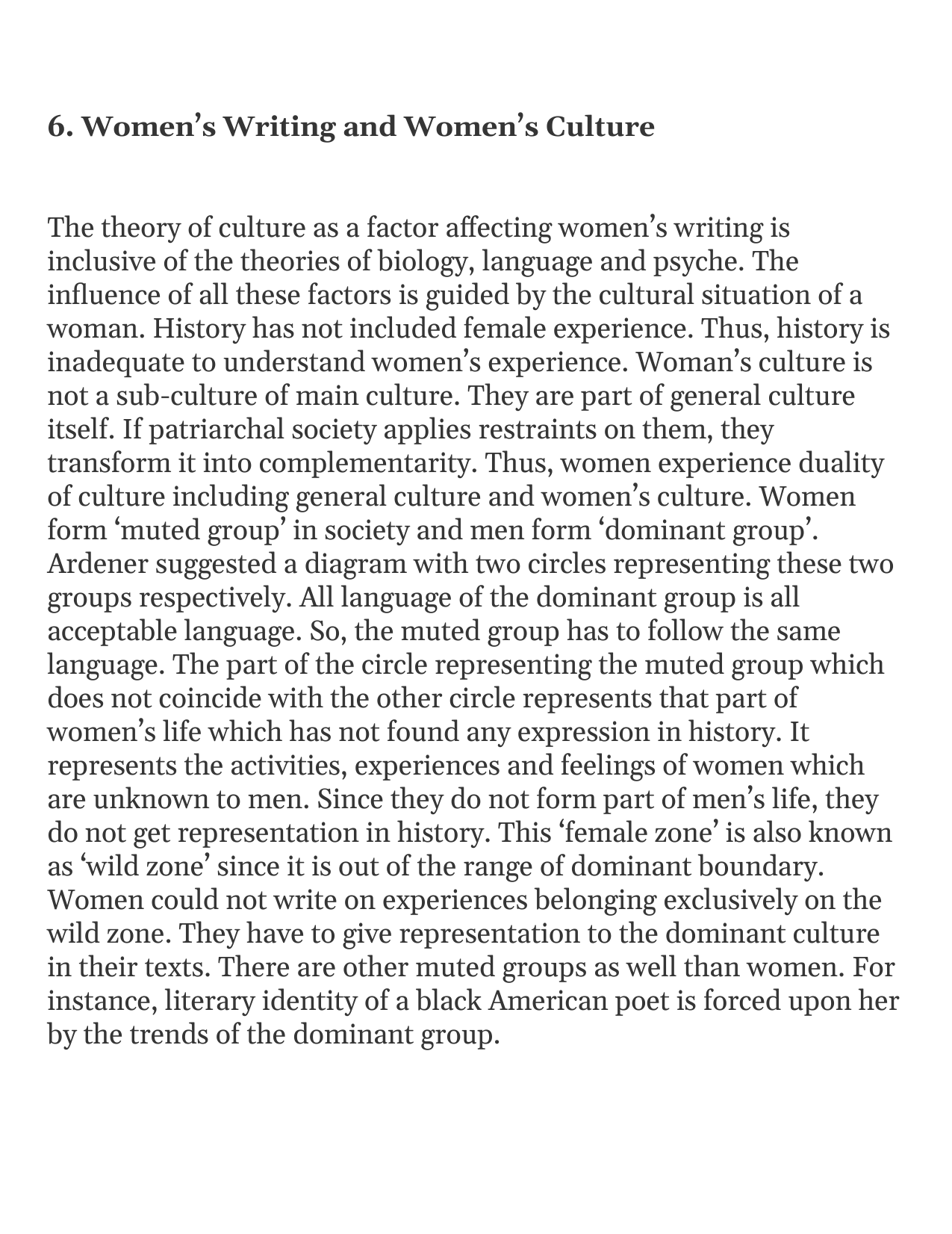

# 6. Women’s Writing and Women’s Culture The theory of culture as a factor affecting women’s writing is inclusive of the theories of biology, language and psyche. The influence of all these factors is guided by the cultural situation of a woman. History has not included female experience. Thus, history is inadequate to understand women’s experience. Woman’s culture is not a sub-culture of main culture. They are part of general culture itself. If patriarchal society applies restraints on them, they transform it into complementarity. Thus, women experience duality of culture including general culture and women’s culture. Women form ‘muted group’ in society and men form ‘dominant group’. Ardener suggested a diagram with two circles representing these two groups respectively. All language of the dominant group is all acceptable language. So, the muted group has to follow the same language. The part of the circle representing the muted group which does not coincide with the other circle represents that part of women’s life which has not found any expression in history. It represents the activities, experiences and feelings of women which are unknown to men. Since they do not form part of men’s life, they do not get representation in history. This ‘female zone’ is also known as ‘wild zone’ since it is out of the range of dominant boundary. Women could not write on experiences belonging exclusively on the wild zone. They have to give representation to the dominant culture in their texts. There are other muted groups as well than women. For instance, literary identity of a black American poet is forced upon her by the trends of the dominant group.